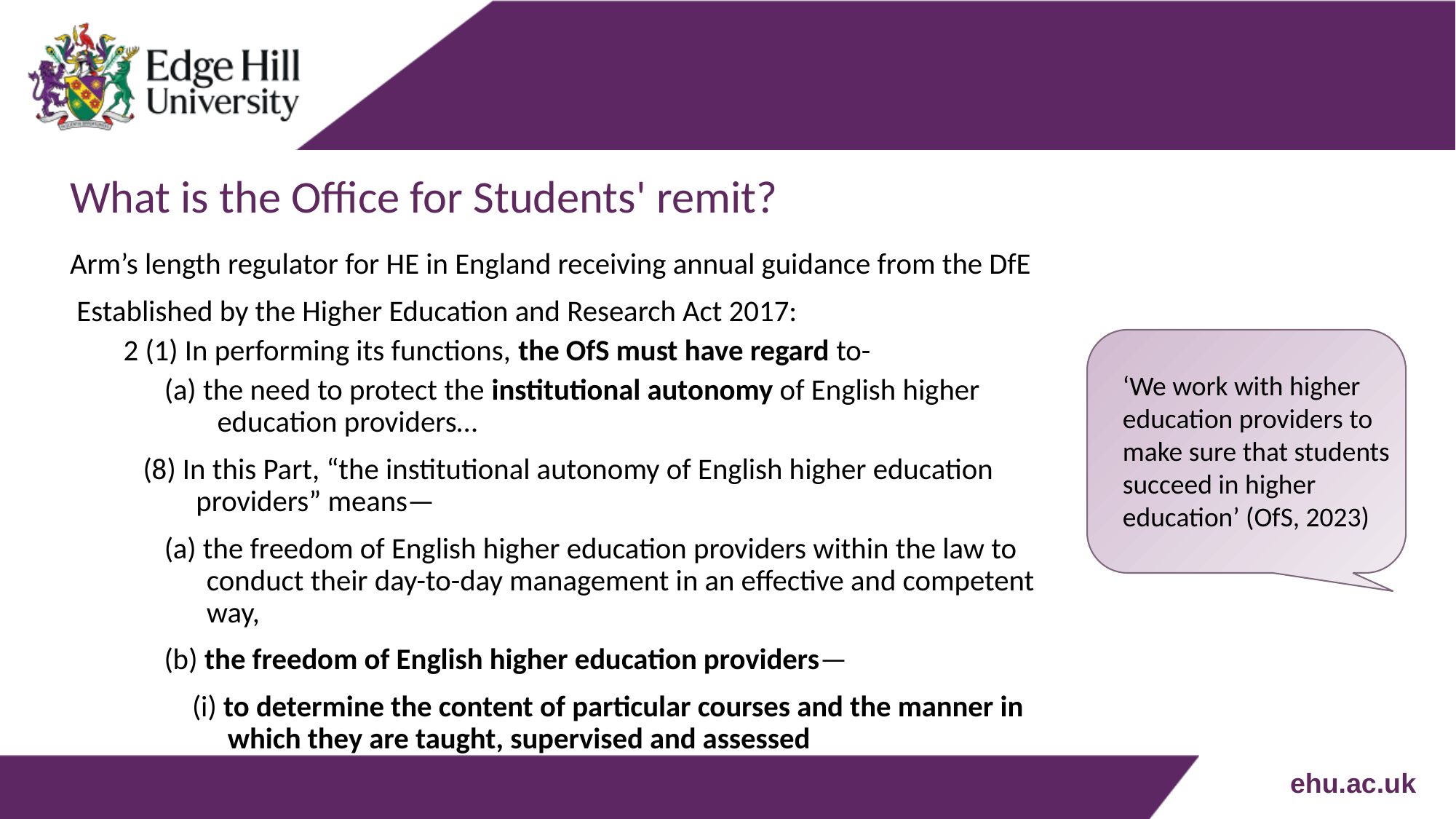

# What is the Office for Students' remit?
Arm’s length regulator for HE in England receiving annual guidance from the DfE
 Established by the Higher Education and Research Act 2017:
2 (1) In performing its functions, the OfS must have regard to-
(a) the need to protect the institutional autonomy of English higher education providers…
(8) In this Part, “the institutional autonomy of English higher education providers” means—
(a) the freedom of English higher education providers within the law to conduct their day-to-day management in an effective and competent way,
(b) the freedom of English higher education providers—
 (i) to determine the content of particular courses and the manner in which they are taught, supervised and assessed

‘We work with higher education providers to make sure that students succeed in higher education’ (OfS, 2023)